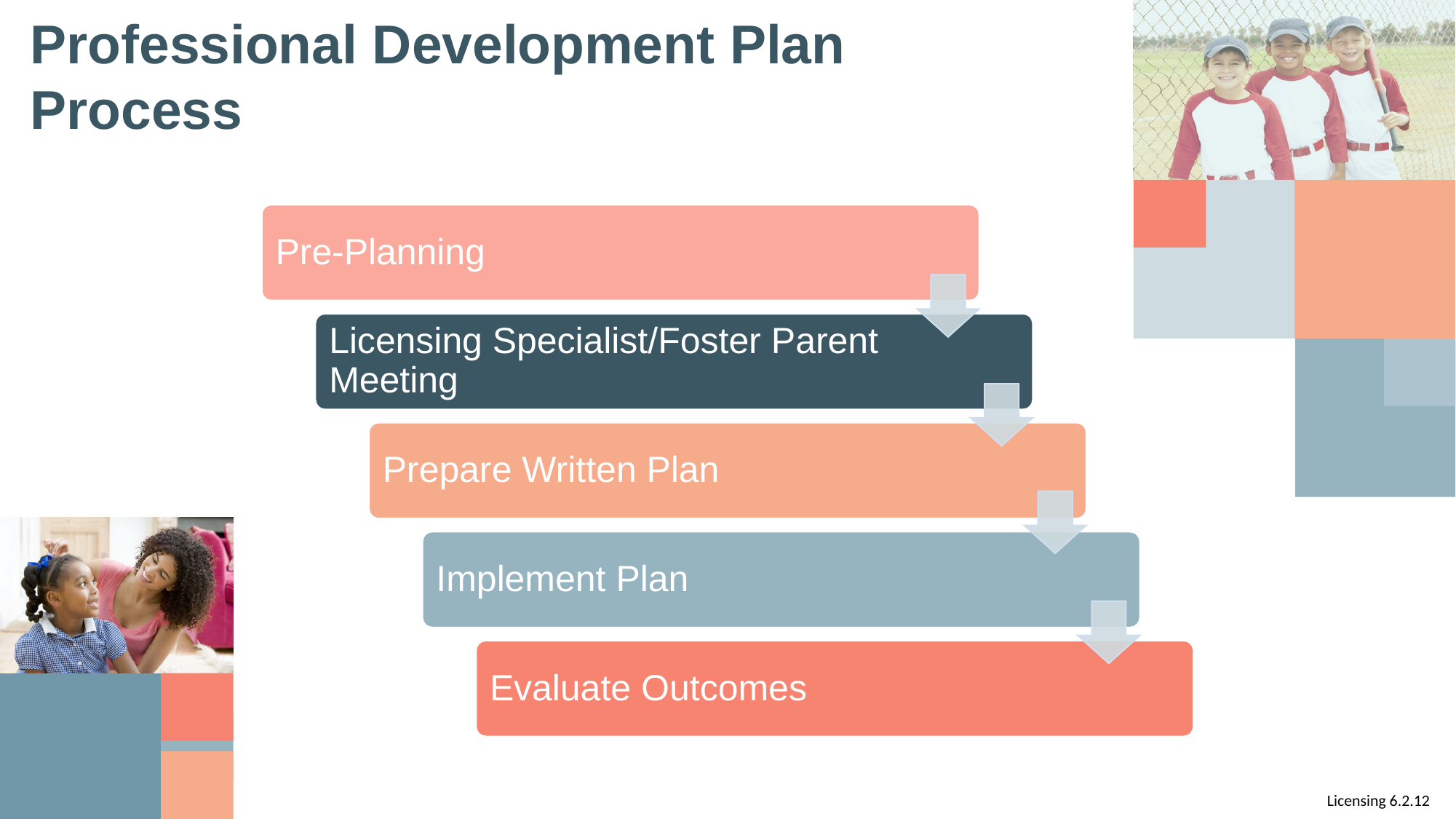

# Professional Development Plan Process
Pre-Planning

Licensing Specialist/Foster Parent Meeting

Prepare Written Plan

Implement Plan

Evaluate Outcomes
Licensing 6.2.12